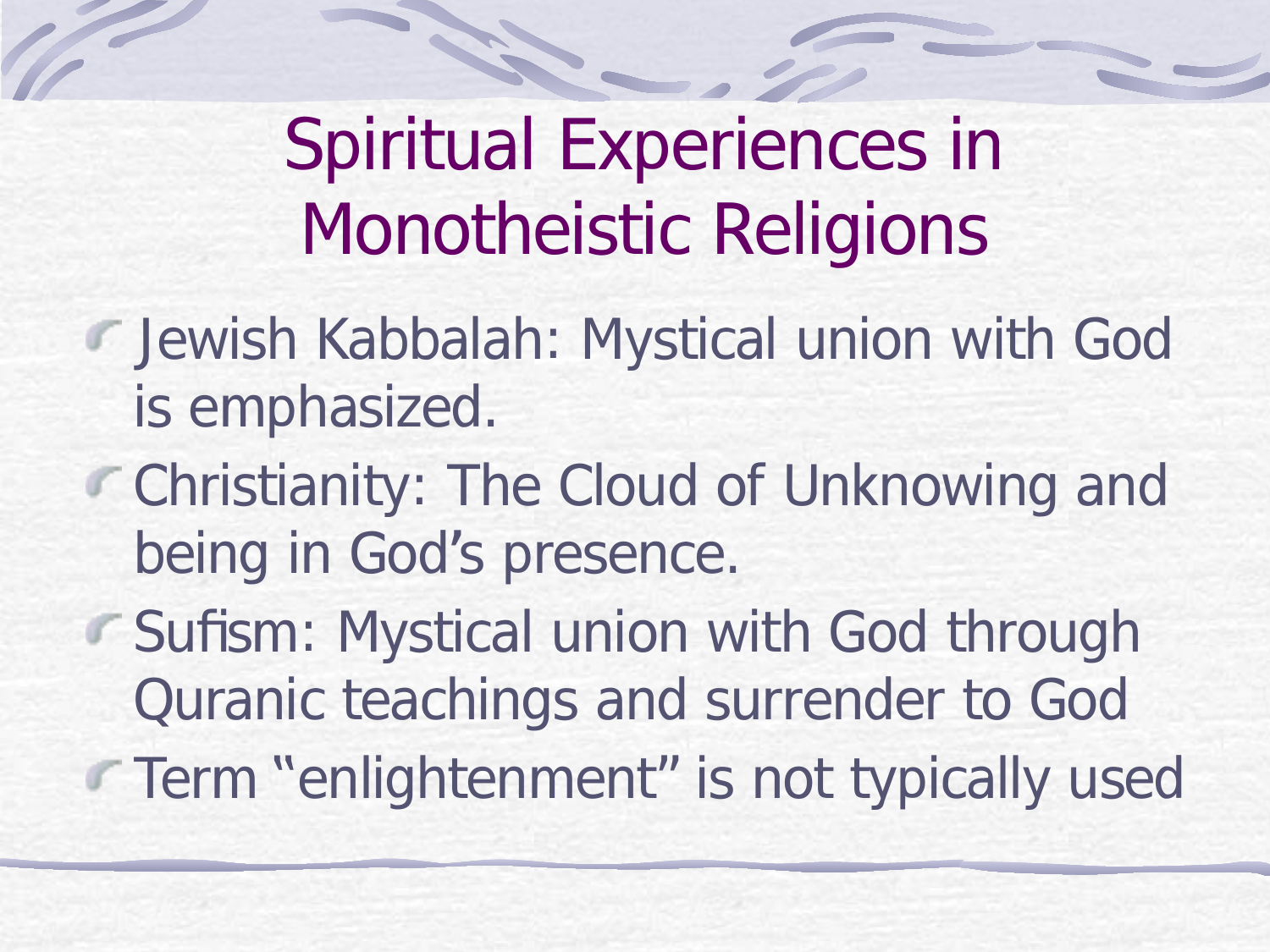

# Spiritual Experiences in Monotheistic Religions
Jewish Kabbalah: Mystical union with God is emphasized.
Christianity: The Cloud of Unknowing and being in God’s presence.
Sufism: Mystical union with God through Quranic teachings and surrender to God
Term “enlightenment” is not typically used